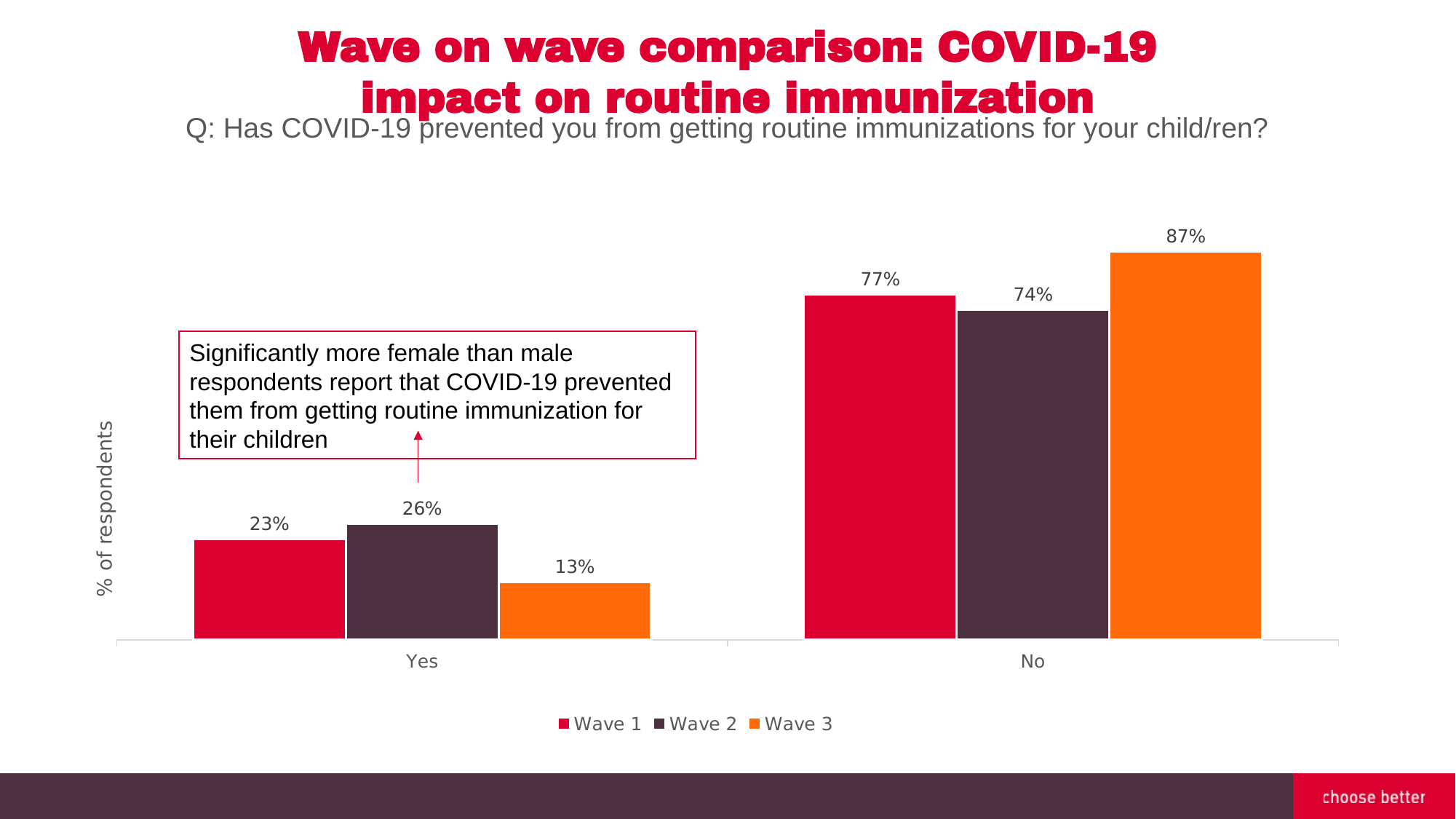

Wave on wave comparison: COVID-19 impact on routine immunization
Q: Has COVID-19 prevented you from getting routine immunizations for your child/ren?

### Chart

| Category | Wave 1 | Wave 2 | Wave 3 |
|---|---|---|---|
| Yes | 0.22624434389140272 | 0.2596439169139466 | 0.13001605136436598 |
| No | 0.7737556561085974 | 0.7403560830860534 | 0.869983948635634 |
Significantly more female than male respondents report that COVID-19 prevented them from getting routine immunization for their children